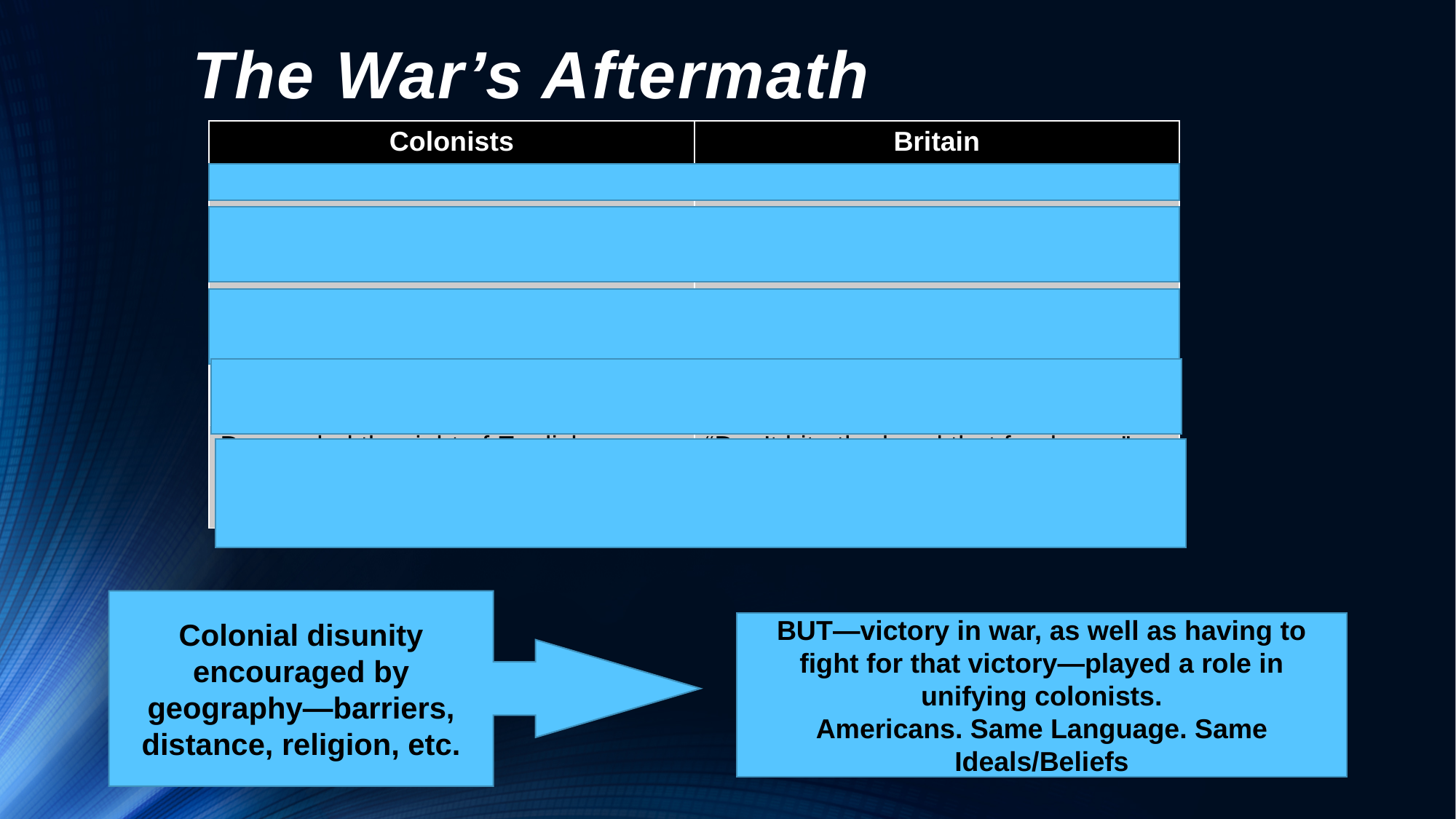

# The War’s Aftermath
| Colonists | Britain |
| --- | --- |
| Realized they could hold their own | No longer seen as “invincible” |
| Bolstered morale | Squashed Colonial’s attempts to rise up the ranks; look down on “failures” |
| Believed they deserved credit for British victory | Saw the colonists as “dogs” in battle |
| Smuggled goods to enemy territory during war | Banned the export of goods from NE and Middle Colonies |
| Demanded the right of Englishmen without responsibilities (taxes AND militia) of Englishmen | “Don’t bite the hand that feeds you” |

Colonial disunity encouraged by geography—barriers, distance, religion, etc.
BUT—victory in war, as well as having to fight for that victory—played a role in unifying colonists.
Americans. Same Language. Same Ideals/Beliefs